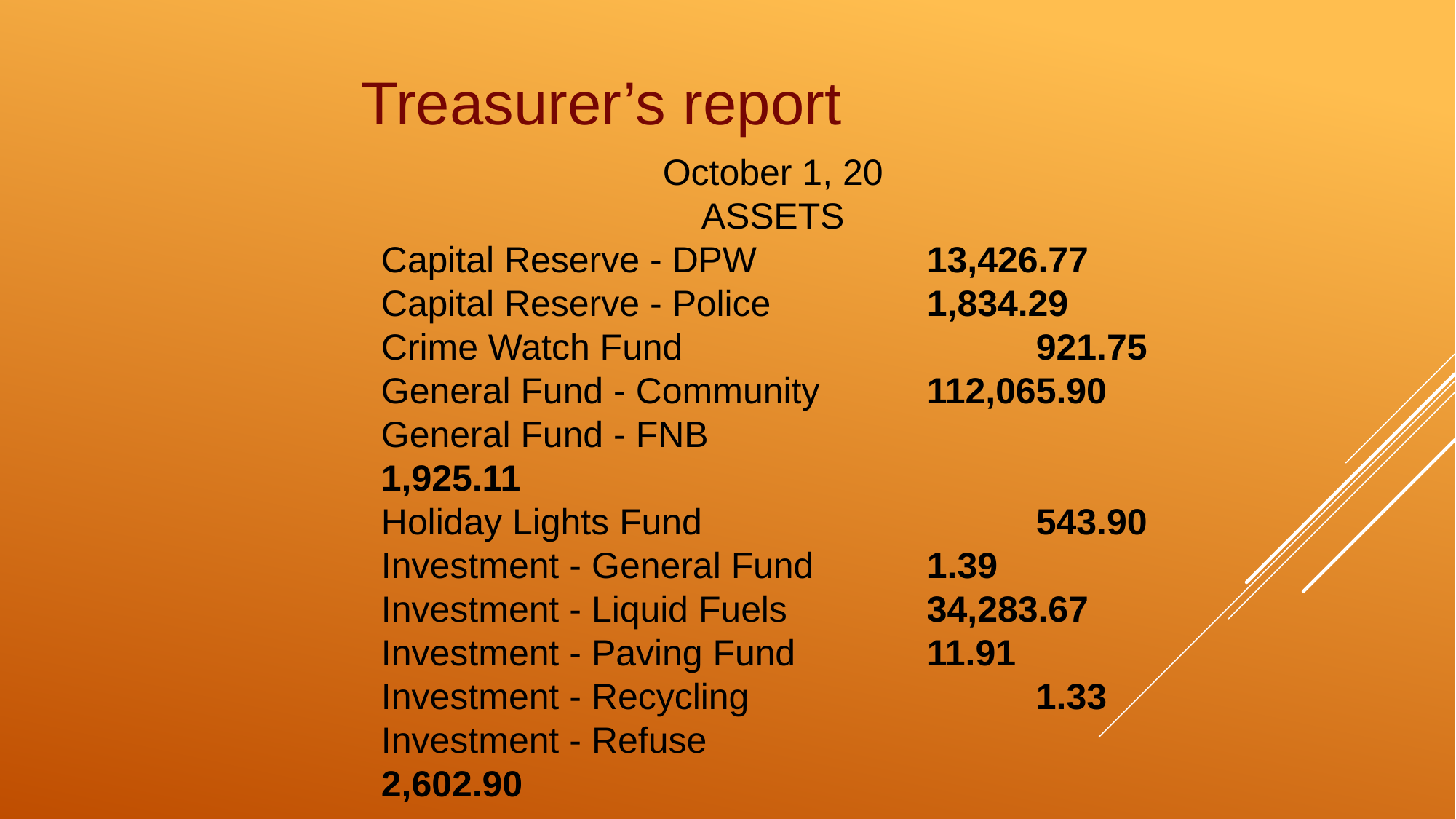

Treasurer’s report
October 1, 20
ASSETS
Capital Reserve - DPW 		13,426.77
Capital Reserve - Police 		1,834.29
Crime Watch Fund 				921.75
General Fund - Community 	112,065.90
General Fund - FNB 			1,925.11
Holiday Lights Fund 			543.90
Investment - General Fund 	1.39
Investment - Liquid Fuels 		34,283.67
Investment - Paving Fund 		11.91
Investment - Recycling 			1.33
Investment - Refuse 			2,602.90